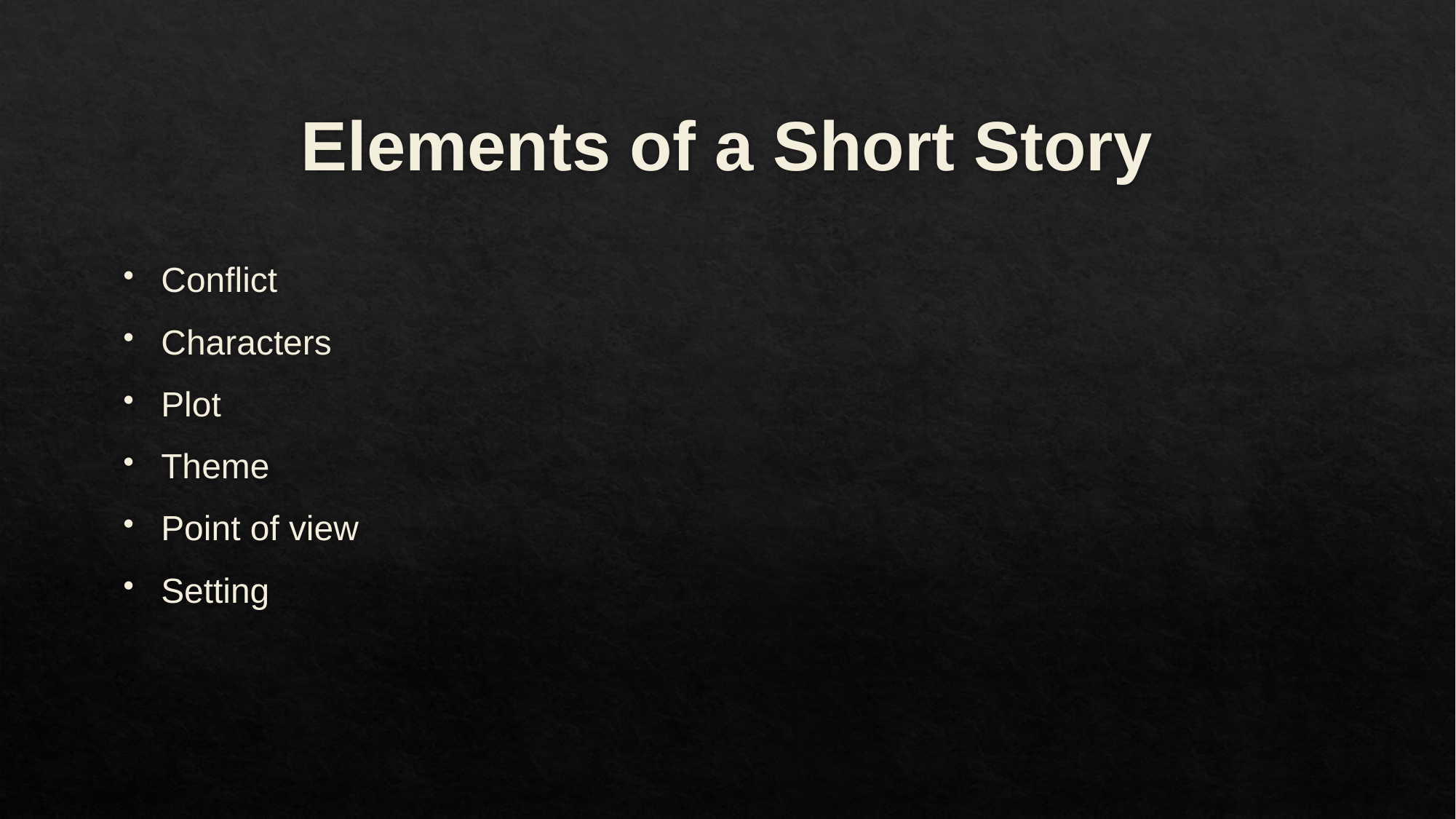

# Elements of a Short Story
Conflict
Characters
Plot
Theme
Point of view
Setting